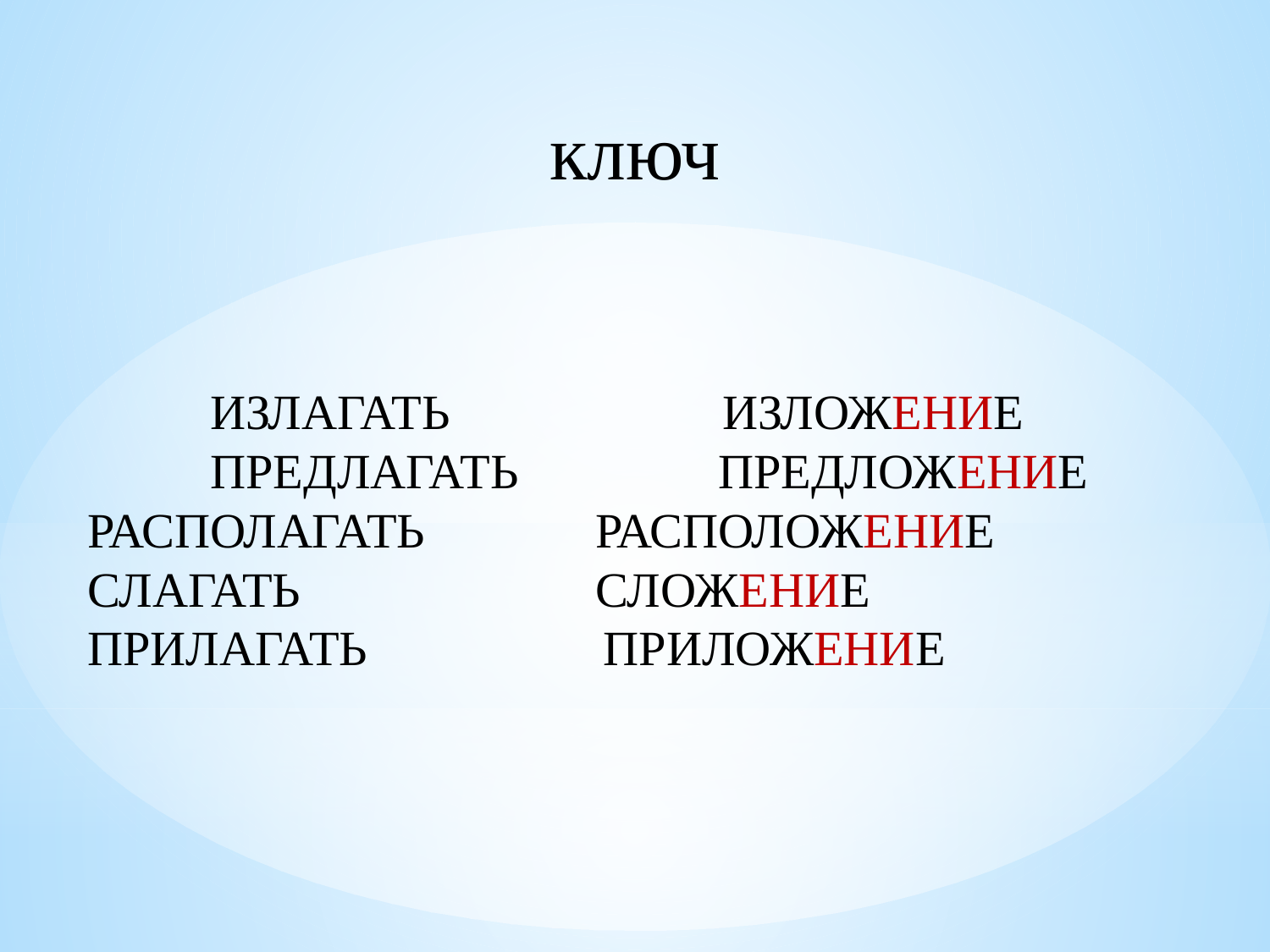

ключ
          ИЗЛАГАТЬ			ИЗЛОЖЕНИЕ
          ПРЕДЛАГАТЬ	          ПРЕДЛОЖЕНИЕ	РАСПОЛАГАТЬ		РАСПОЛОЖЕНИЕ	СЛАГАТЬ			СЛОЖЕНИЕ        	ПРИЛАГАТЬ	           ПРИЛОЖЕНИЕ